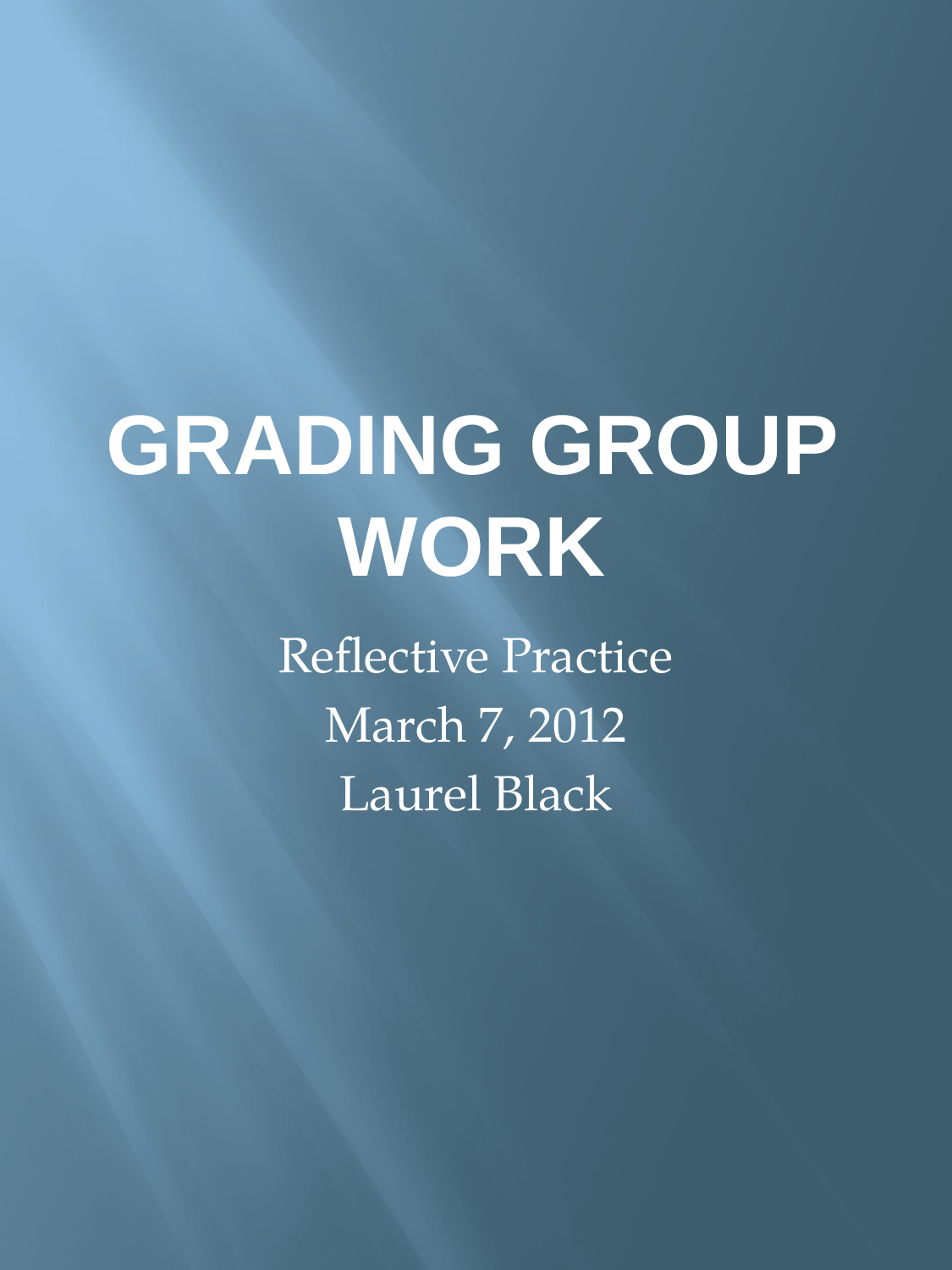

# Grading Group Work
Reflective Practice
March 7, 2012
Laurel Black